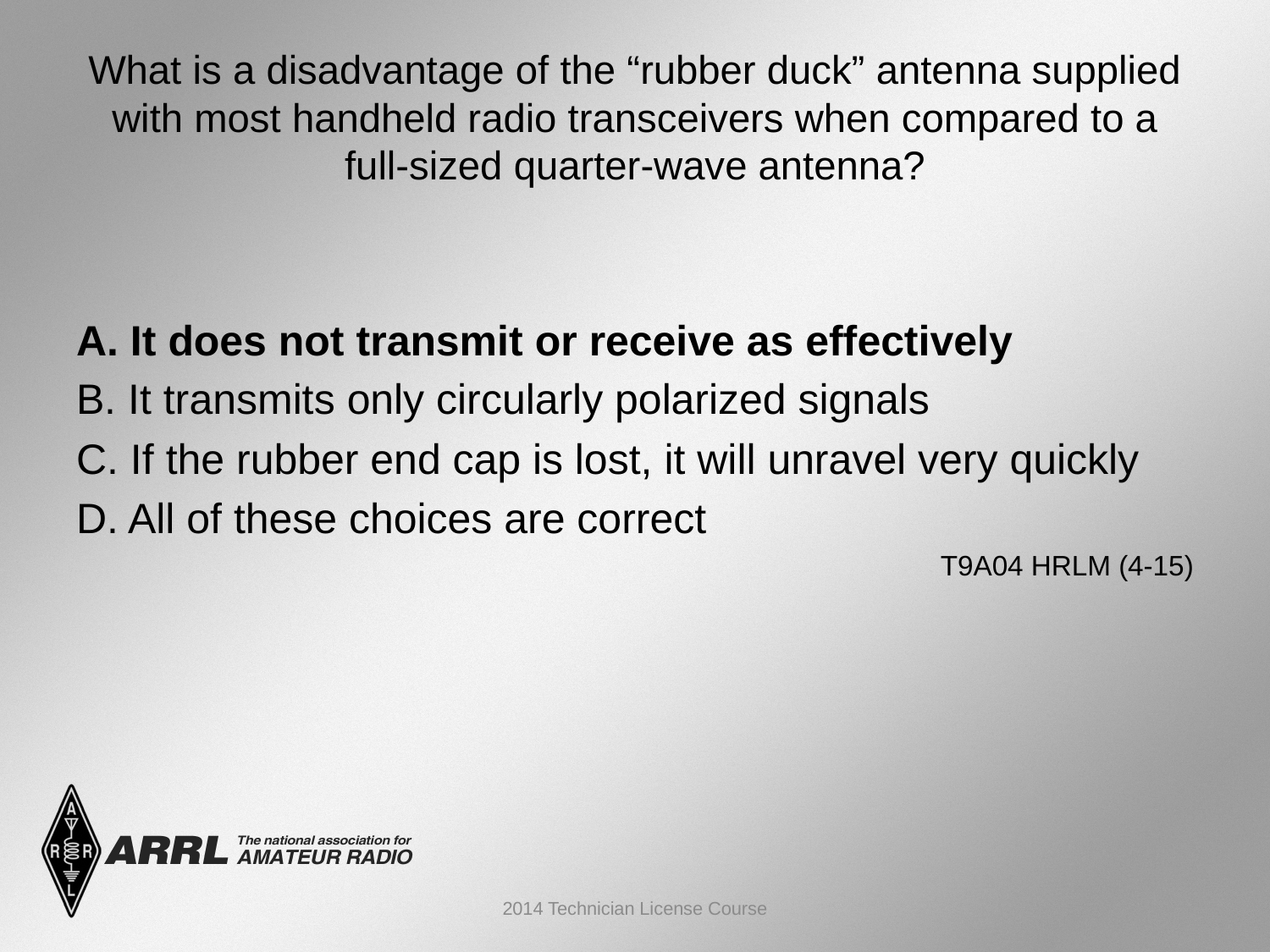

# What is a disadvantage of the “rubber duck” antenna supplied with most handheld radio transceivers when compared to a full-sized quarter-wave antenna?
A. It does not transmit or receive as effectively
B. It transmits only circularly polarized signals
C. If the rubber end cap is lost, it will unravel very quickly
D. All of these choices are correct
 T9A04 HRLM (4-15)
2014 Technician License Course